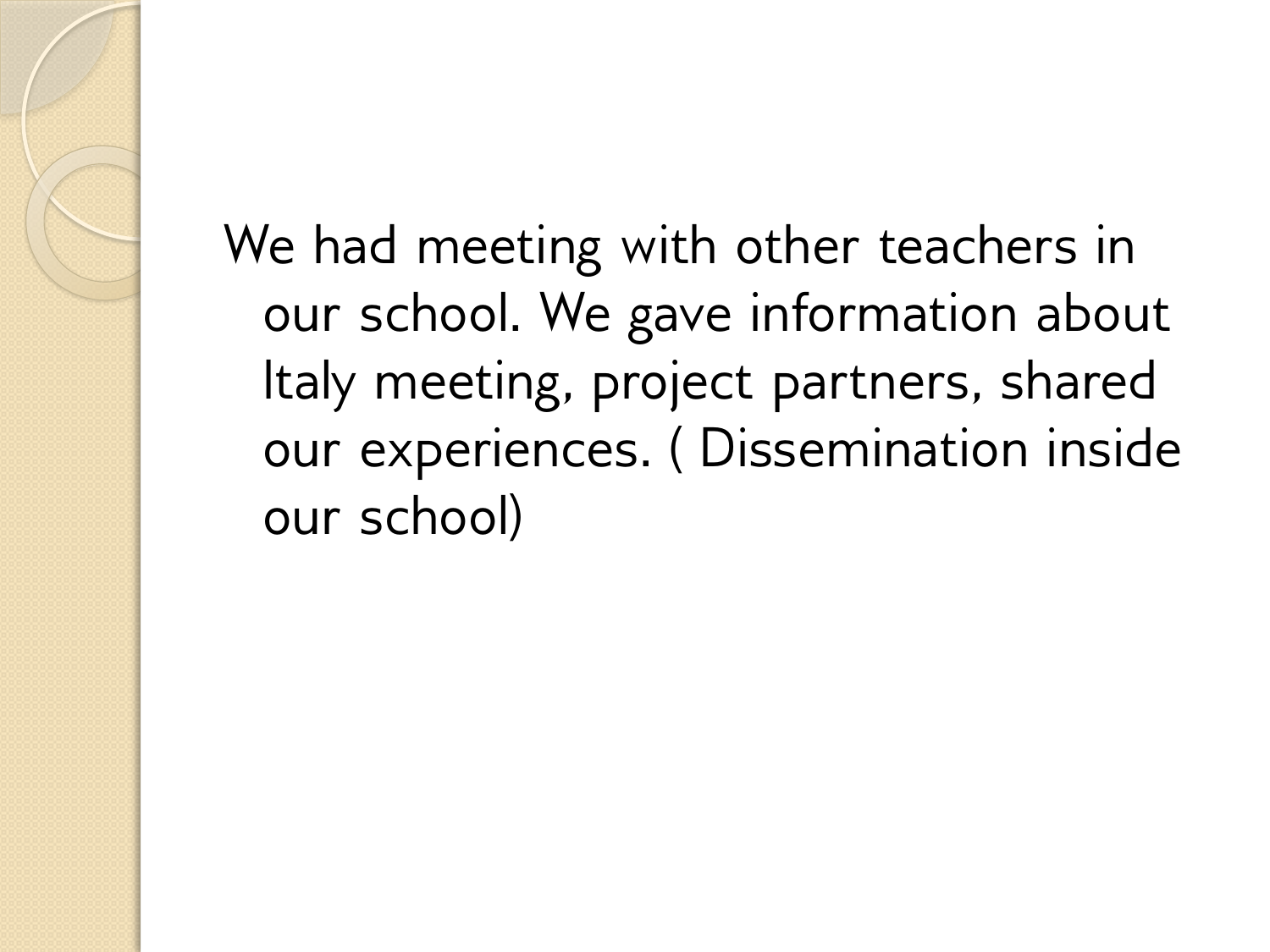

We had meeting with other teachers in our school. We gave information about Italy meeting, project partners, shared our experiences. ( Dissemination inside our school)